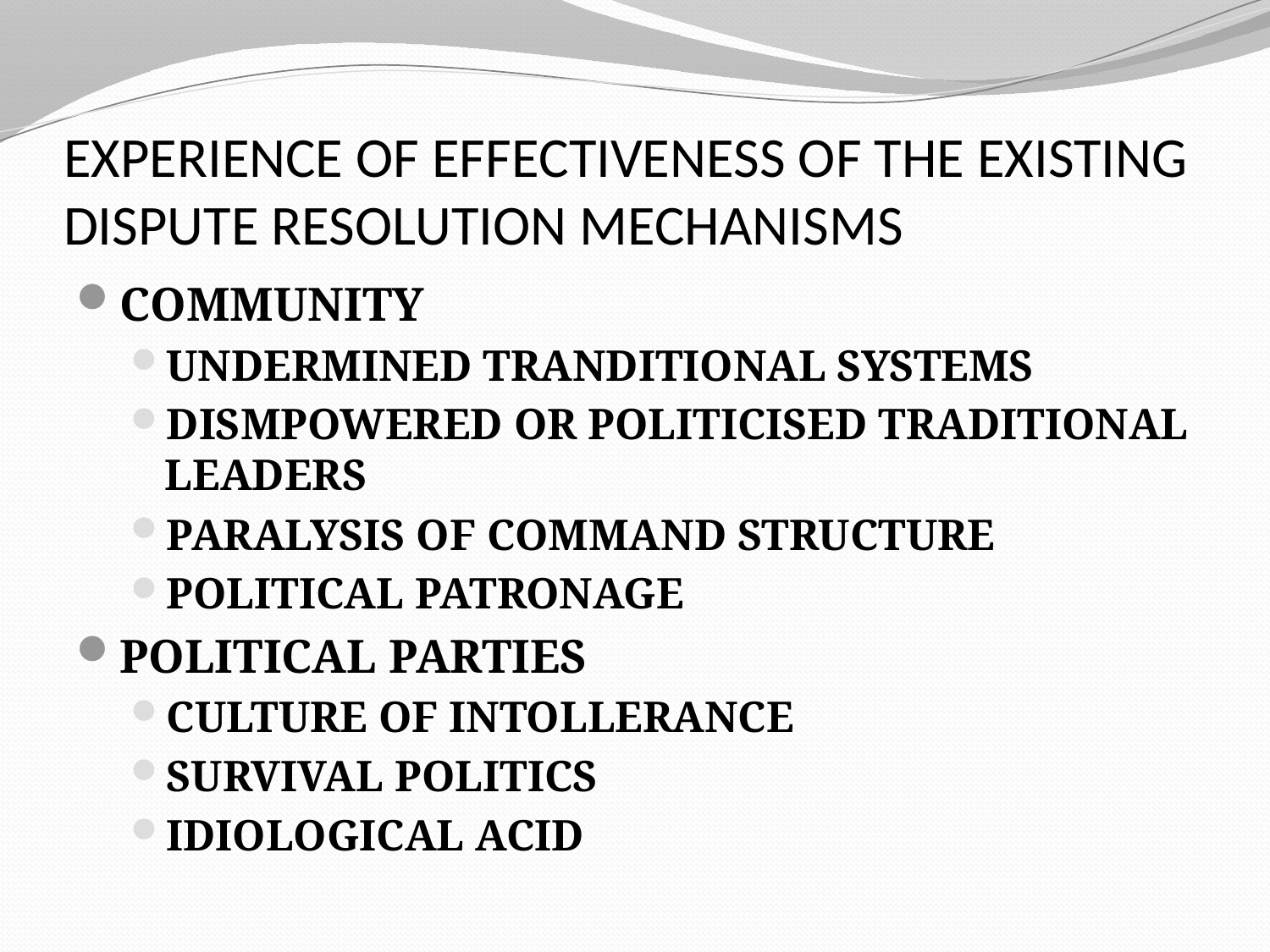

# EXPERIENCE OF EFFECTIVENESS OF THE EXISTING DISPUTE RESOLUTION MECHANISMS
COMMUNITY
UNDERMINED TRANDITIONAL SYSTEMS
DISMPOWERED OR POLITICISED TRADITIONAL LEADERS
PARALYSIS OF COMMAND STRUCTURE
POLITICAL PATRONAGE
POLITICAL PARTIES
CULTURE OF INTOLLERANCE
SURVIVAL POLITICS
IDIOLOGICAL ACID